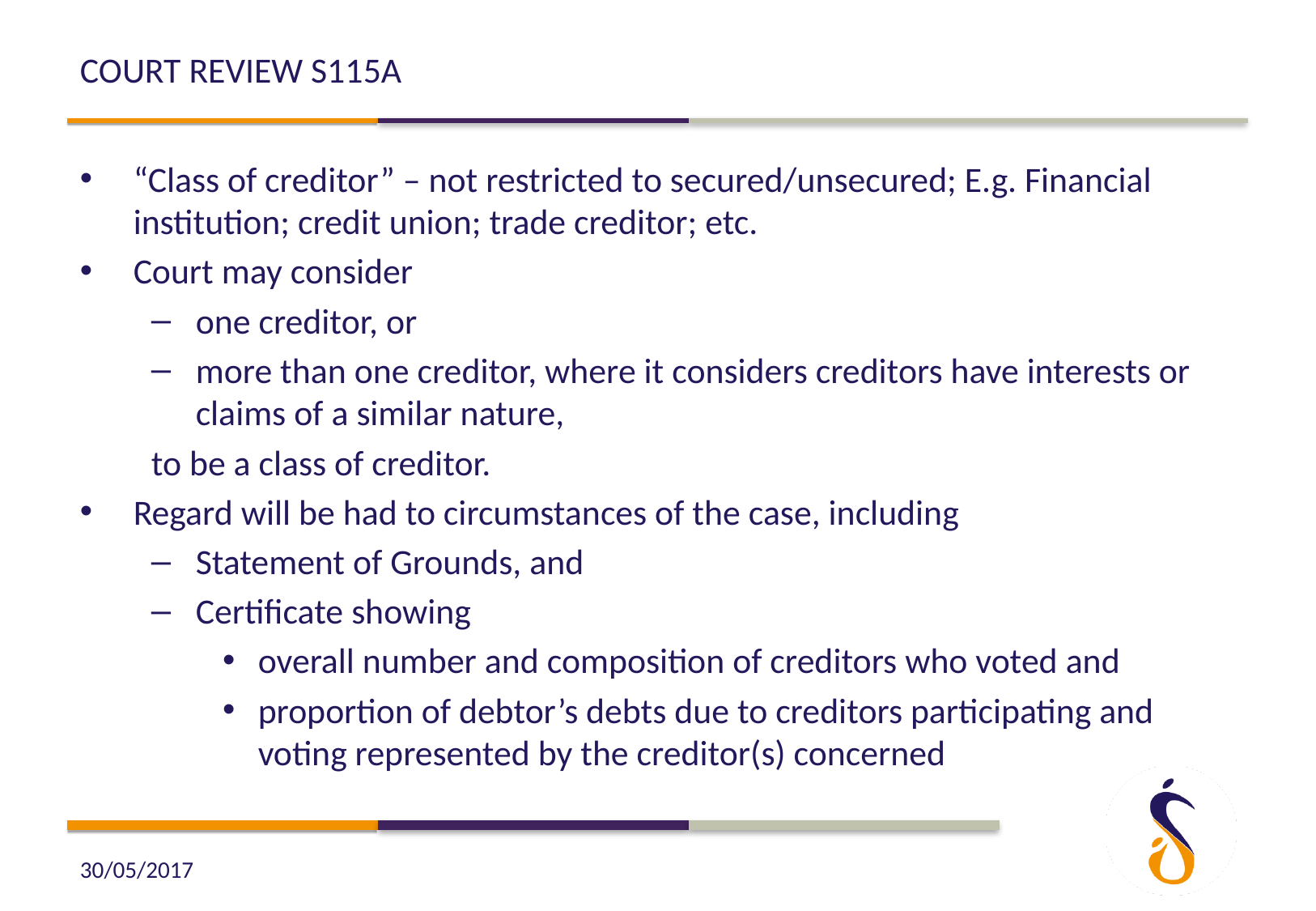

# Court Review S115A
“Class of creditor” – not restricted to secured/unsecured; E.g. Financial institution; credit union; trade creditor; etc.
Court may consider
one creditor, or
more than one creditor, where it considers creditors have interests or claims of a similar nature,
to be a class of creditor.
Regard will be had to circumstances of the case, including
Statement of Grounds, and
Certificate showing
overall number and composition of creditors who voted and
proportion of debtor’s debts due to creditors participating and voting represented by the creditor(s) concerned
30/05/2017